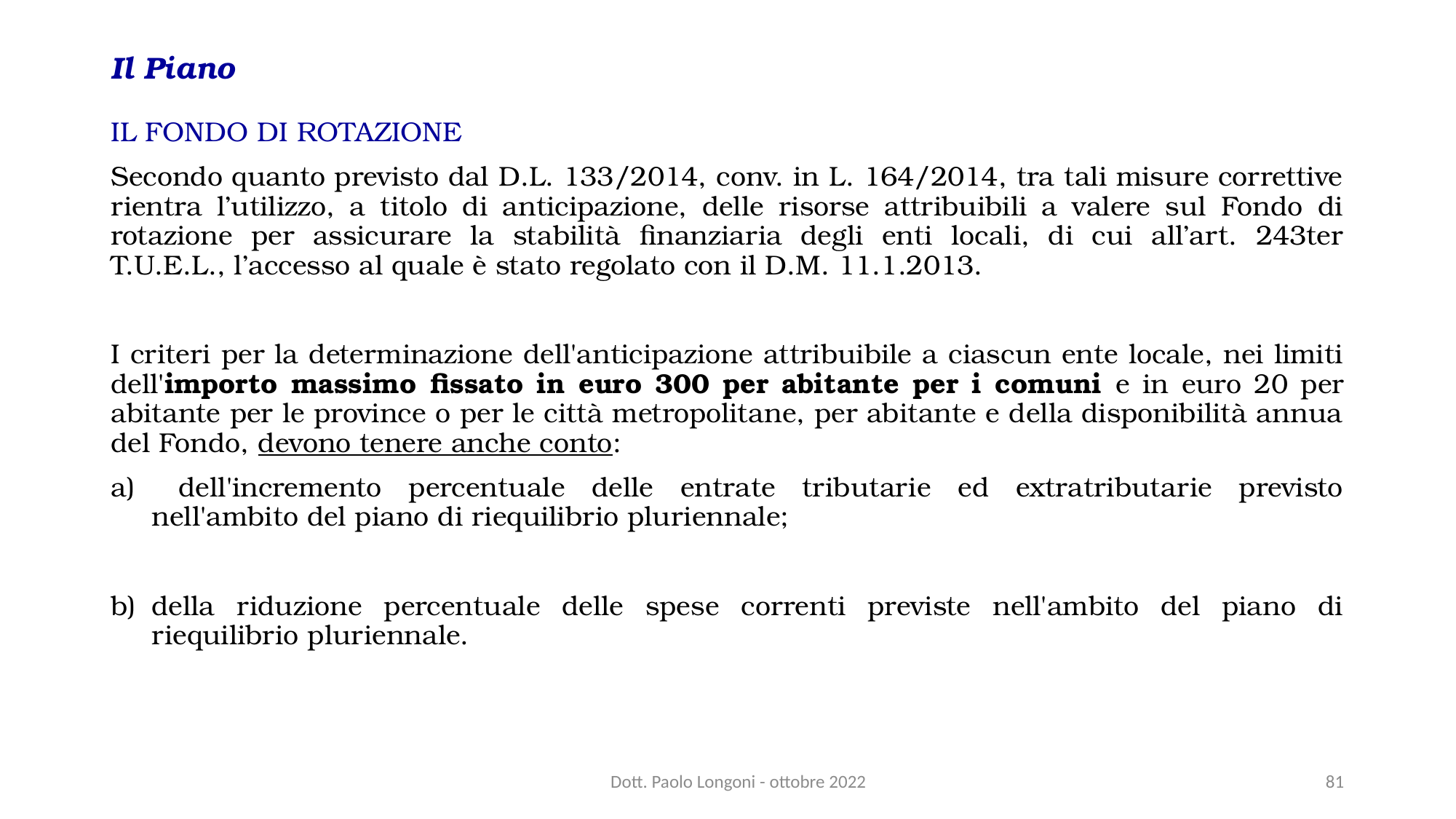

# Il Piano
IL FONDO DI ROTAZIONE
Secondo quanto previsto dal D.L. 133/2014, conv. in L. 164/2014, tra tali misure correttive rientra l’utilizzo, a titolo di anticipazione, delle risorse attribuibili a valere sul Fondo di rotazione per assicurare la stabilità finanziaria degli enti locali, di cui all’art. 243ter T.U.E.L., l’accesso al quale è stato regolato con il D.M. 11.1.2013.

I criteri per la determinazione dell'anticipazione attribuibile a ciascun ente locale, nei limiti dell'importo massimo fissato in euro 300 per abitante per i comuni e in euro 20 per abitante per le province o per le città metropolitane, per abitante e della disponibilità annua del Fondo, devono tenere anche conto:
 dell'incremento percentuale delle entrate tributarie ed extratributarie previsto nell'ambito del piano di riequilibrio pluriennale;

della riduzione percentuale delle spese correnti previste nell'ambito del piano di riequilibrio pluriennale.

Dott. Paolo Longoni - ottobre 2022
81